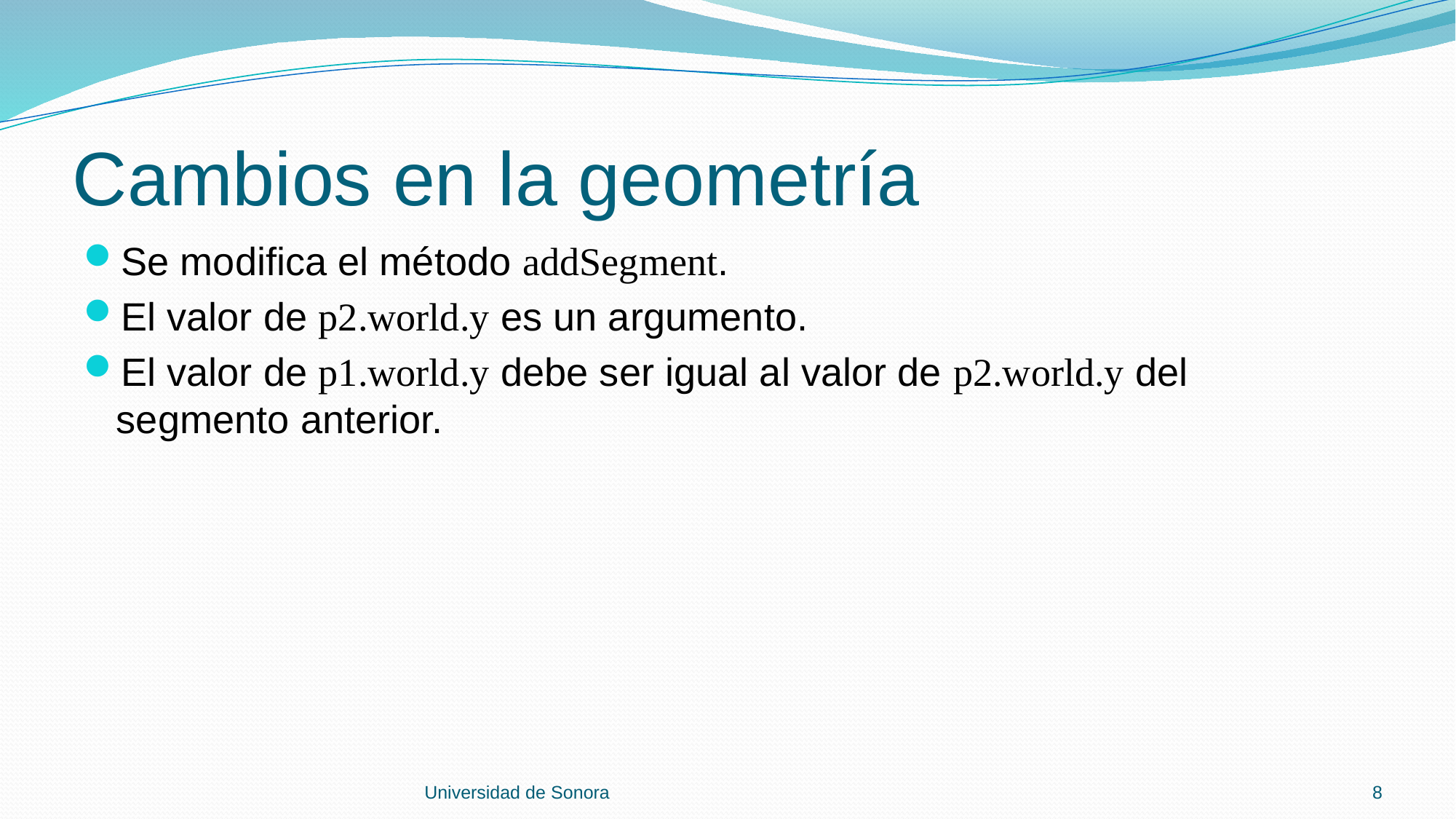

# Cambios en la geometría
Se modifica el método addSegment.
El valor de p2.world.y es un argumento.
El valor de p1.world.y debe ser igual al valor de p2.world.y del segmento anterior.

Universidad de Sonora
8